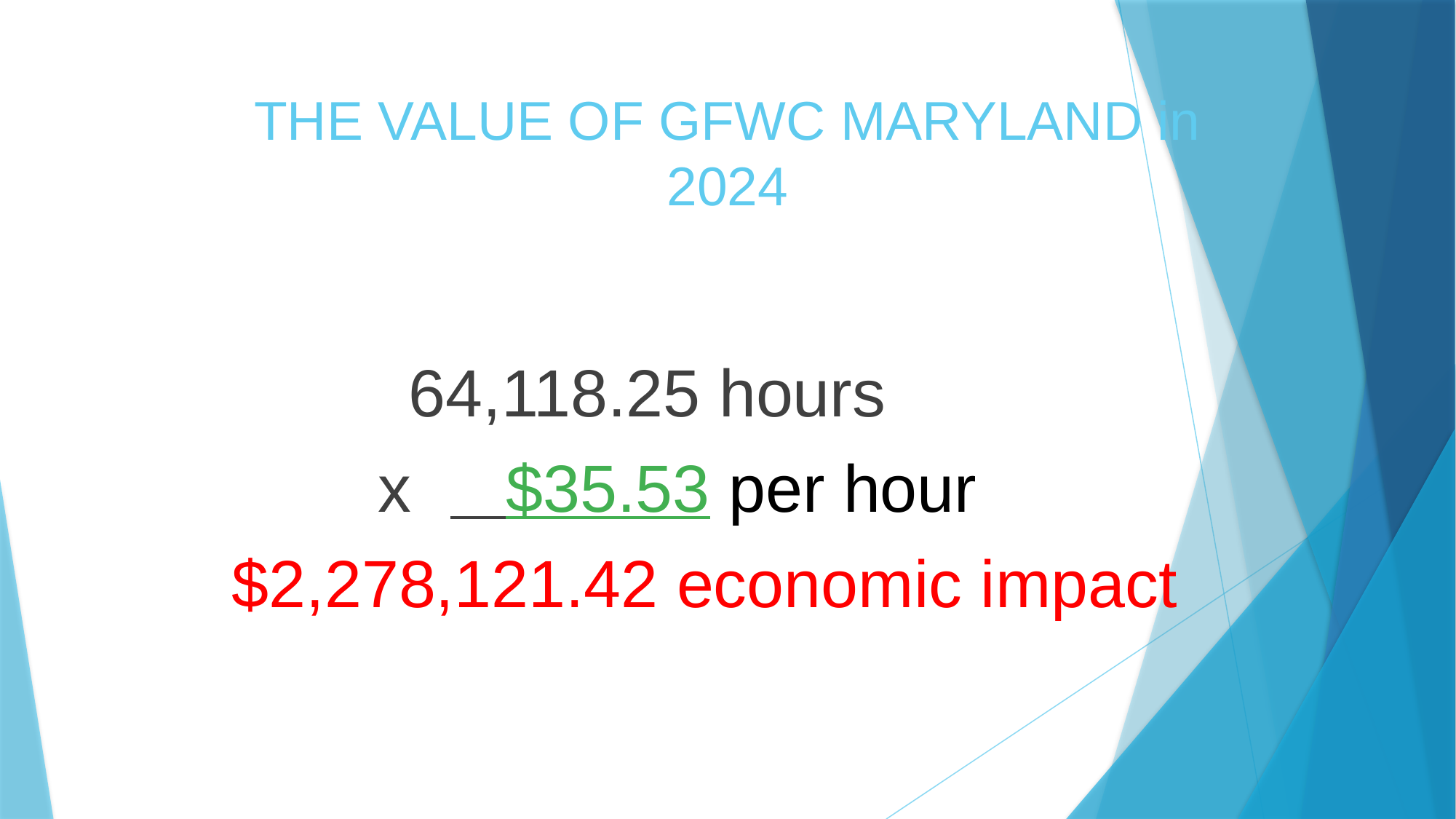

# THE VALUE OF GFWC MARYLAND in 2024

	    64,118.25 hours
	  x 	   $35.53 per hour
$2,278,121.42 economic impact